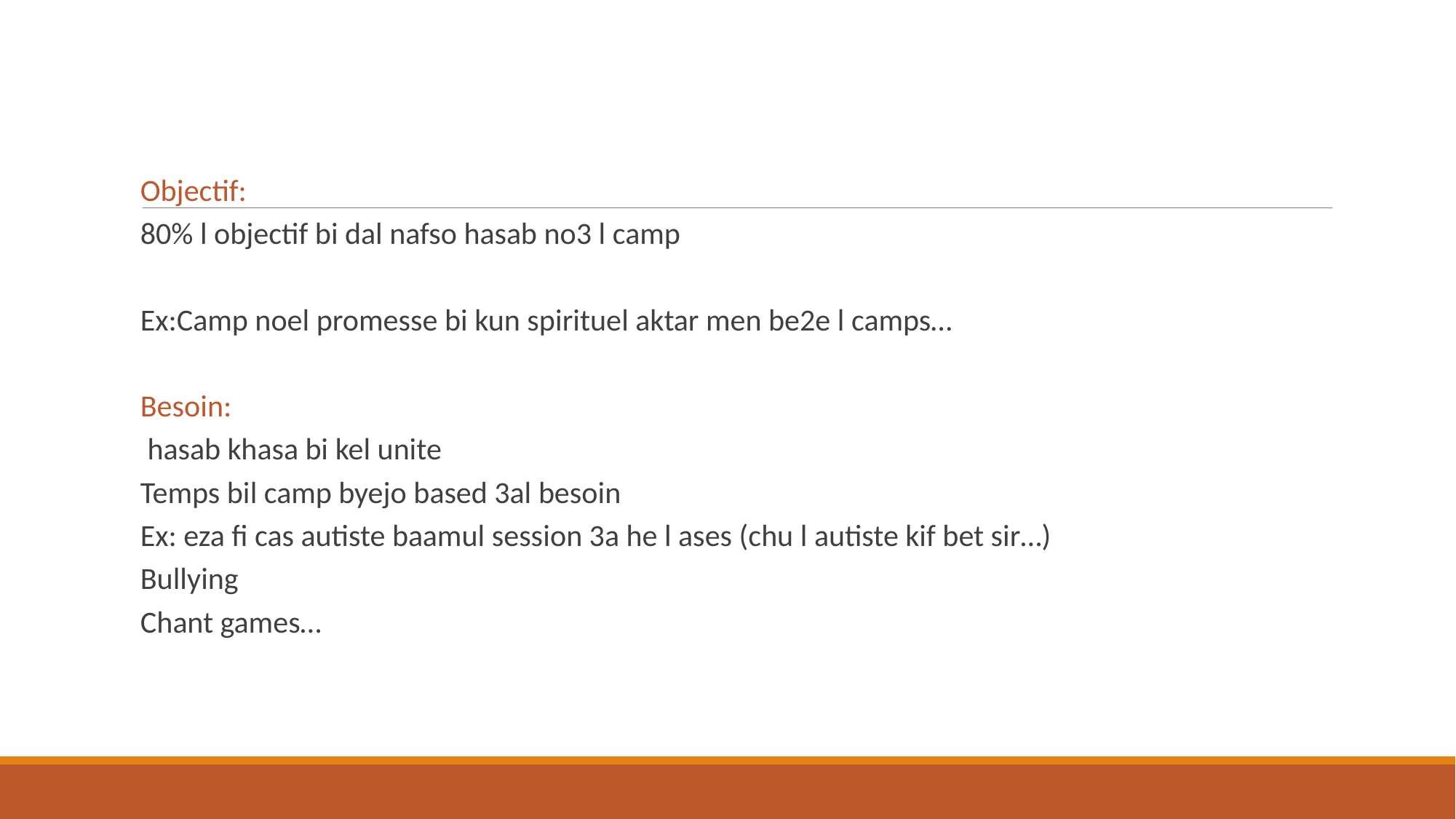

Objectif:
80% l objectif bi dal nafso hasab no3 l camp

Ex:Camp noel promesse bi kun spirituel aktar men be2e l camps…

Besoin:
 hasab khasa bi kel unite
Temps bil camp byejo based 3al besoin
Ex: eza fi cas autiste baamul session 3a he l ases (chu l autiste kif bet sir…)
Bullying
Chant games…